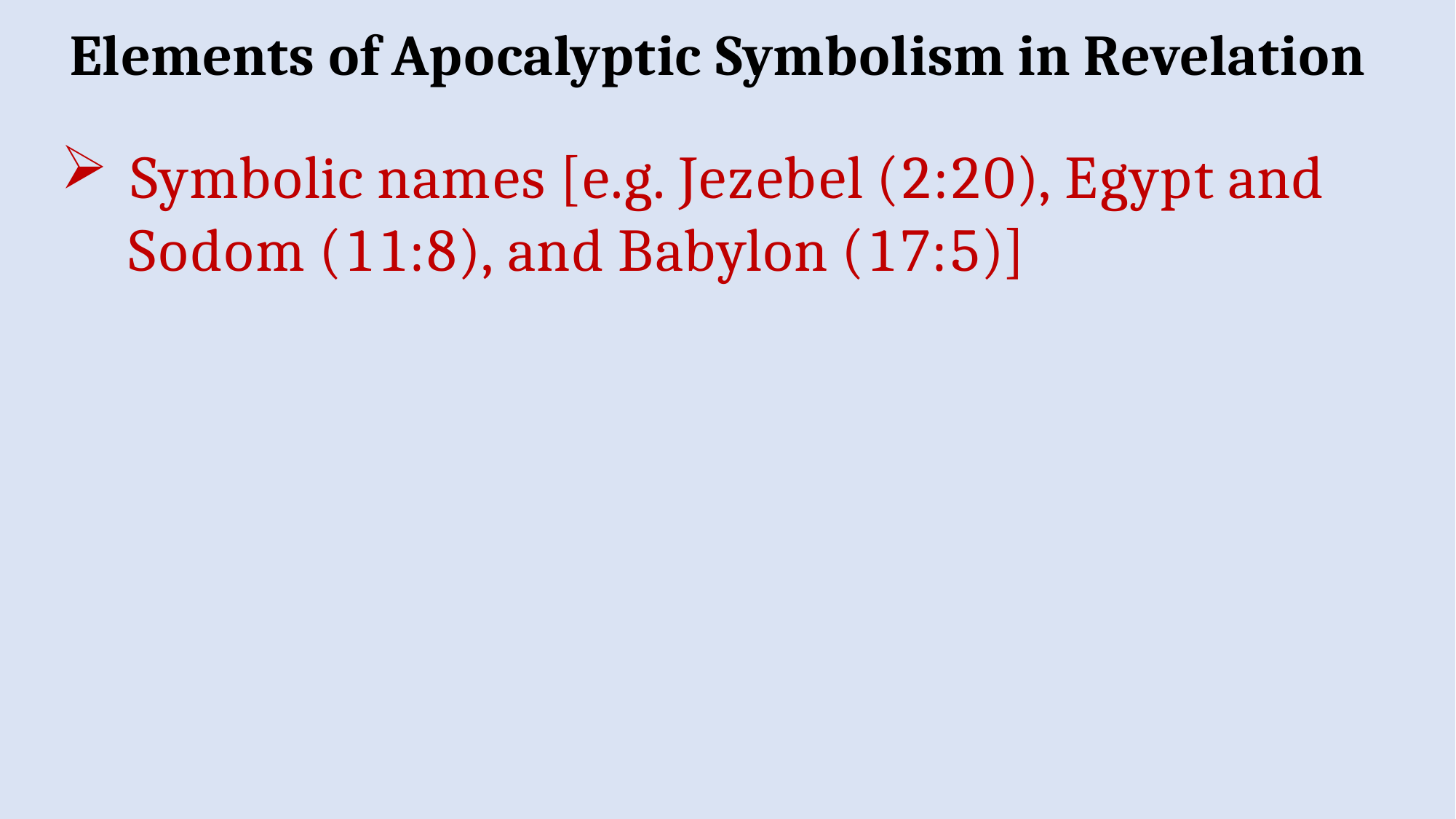

Elements of Apocalyptic Symbolism in Revelation

Symbolic names [e.g. Jezebel (2:20), Egypt and
     Sodom (11:8), and Babylon (17:5)]